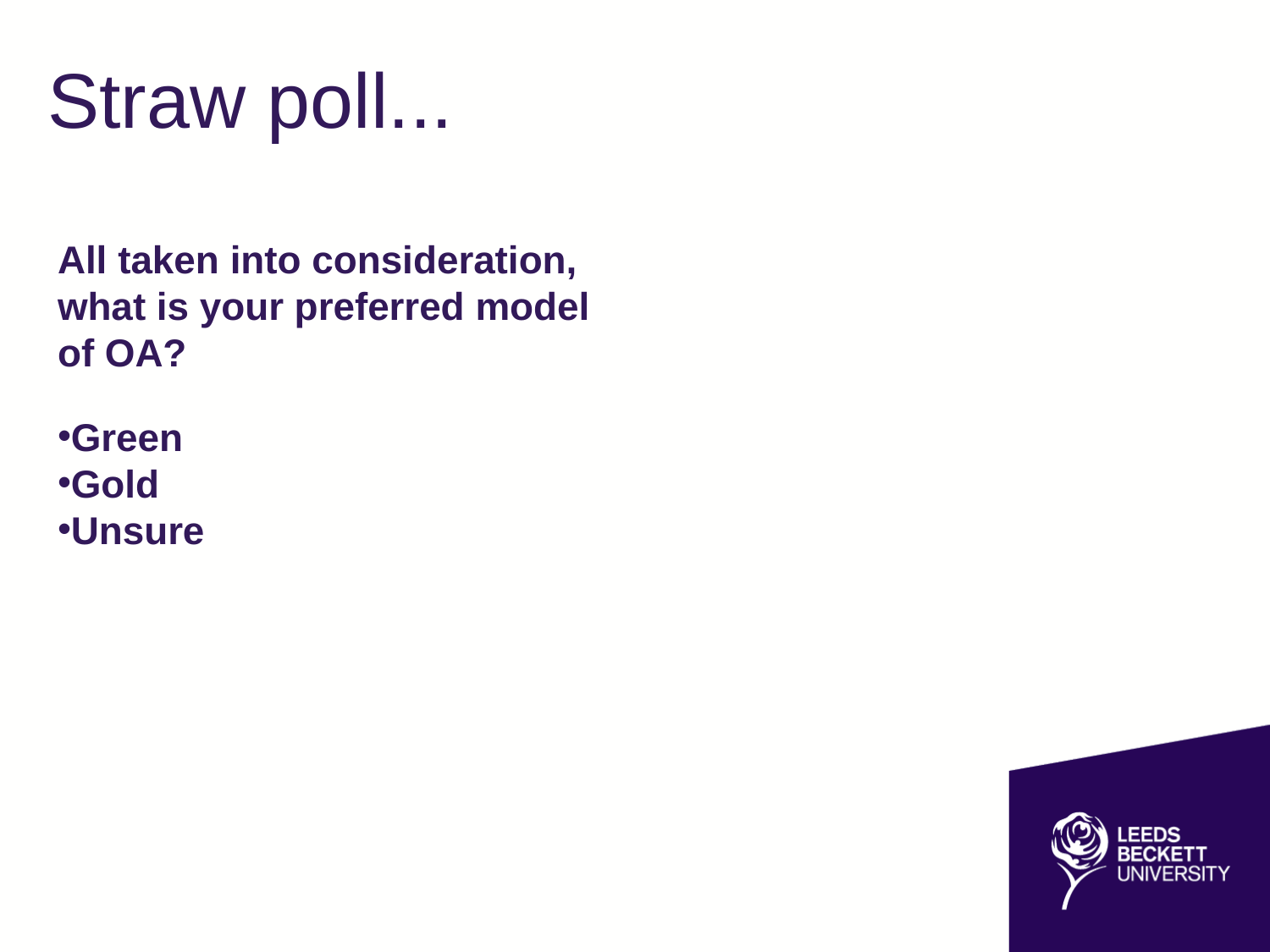

Straw poll...
All taken into consideration, what is your preferred model of OA?

Green
Gold
Unsure